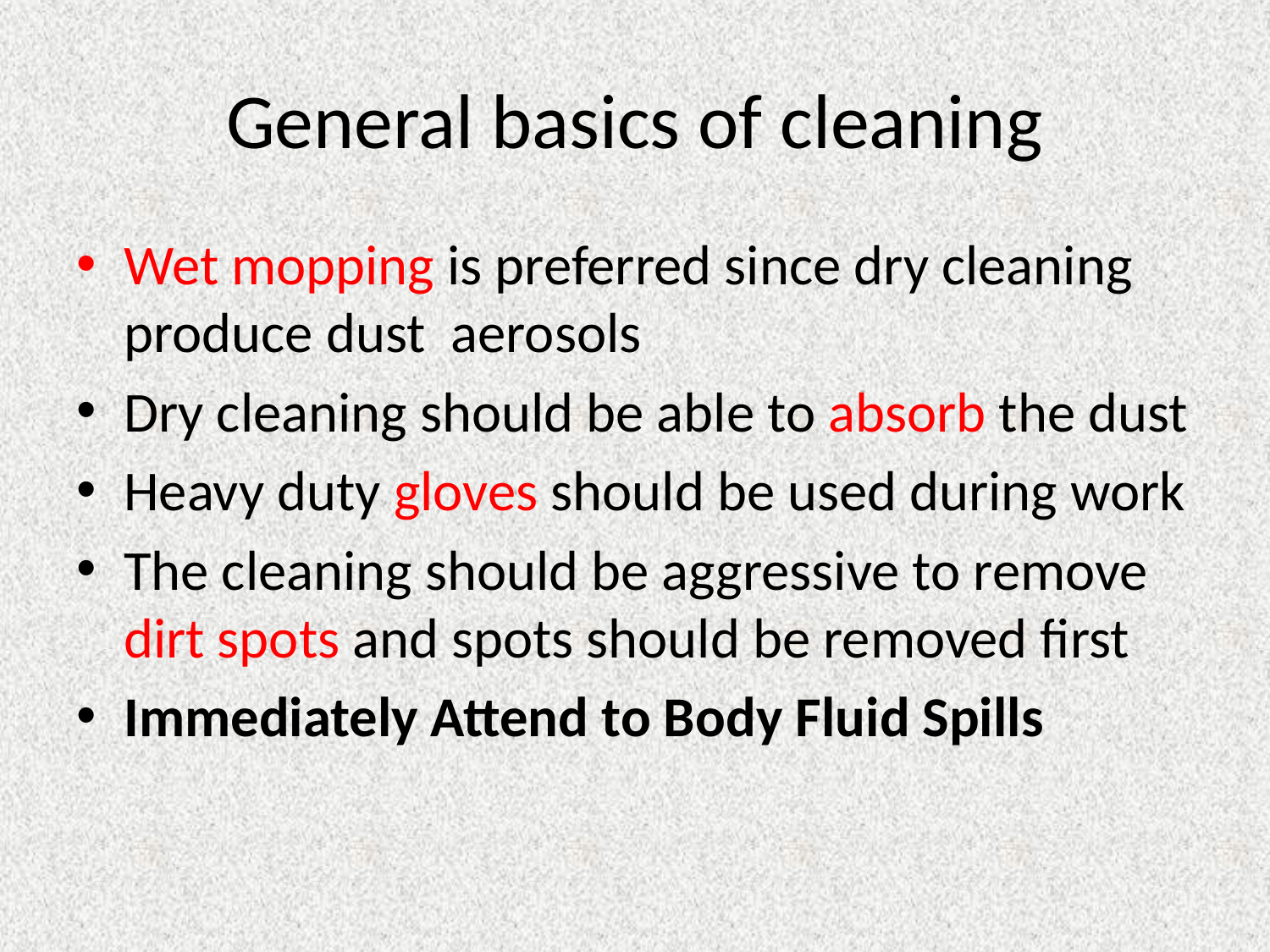

# General basics of cleaning
Wet mopping is preferred since dry cleaning produce dust  aerosols
Dry cleaning should be able to absorb the dust
Heavy duty gloves should be used during work
The cleaning should be aggressive to remove dirt spots and spots should be removed first
Immediately Attend to Body Fluid Spills